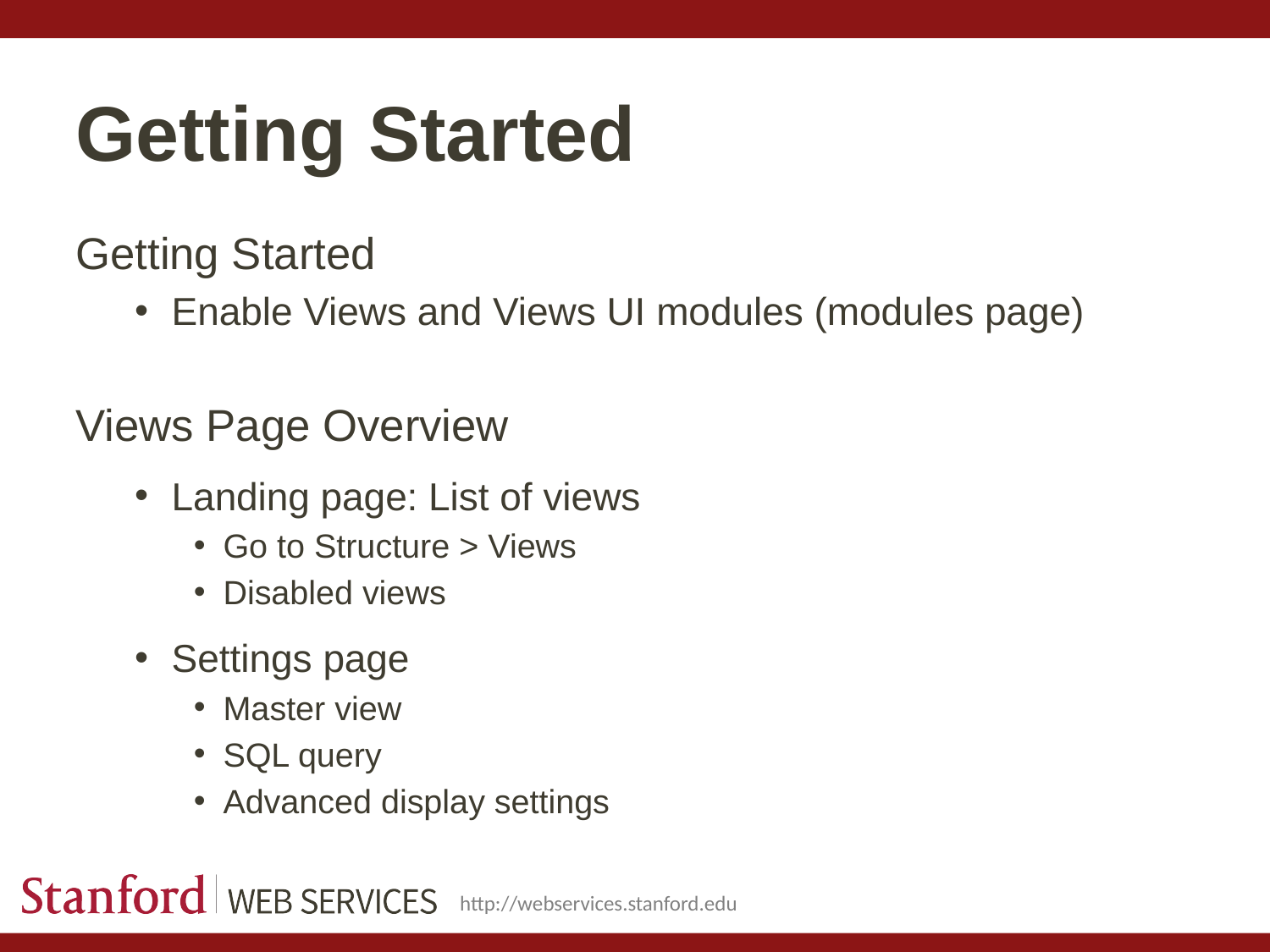

# Getting Started
Getting Started
Enable Views and Views UI modules (modules page)

Views Page Overview
Landing page: List of views
Go to Structure > Views
Disabled views
Settings page
Master view
SQL query
Advanced display settings